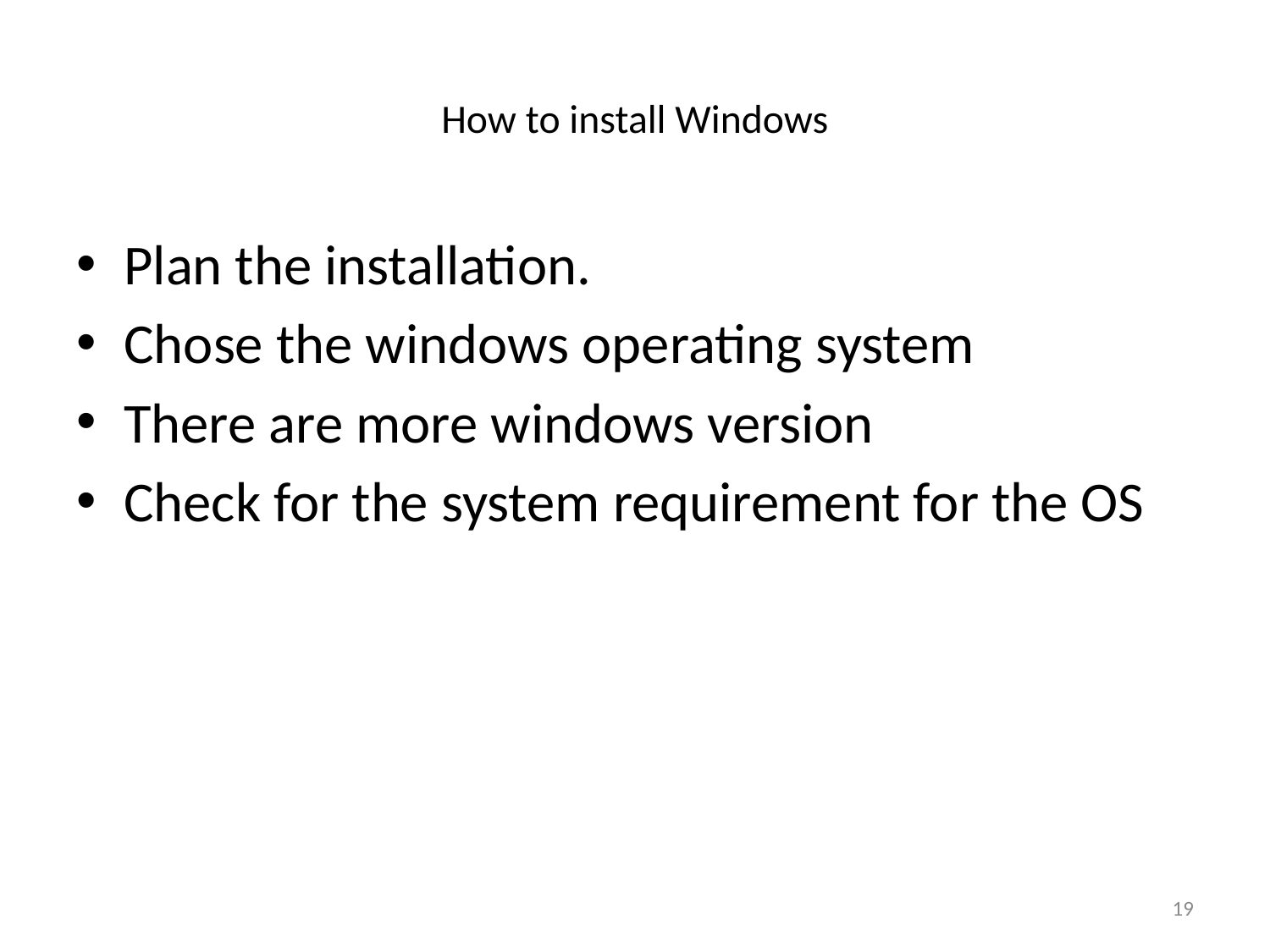

# How to install Windows
Plan the installation.
Chose the windows operating system
There are more windows version
Check for the system requirement for the OS
19